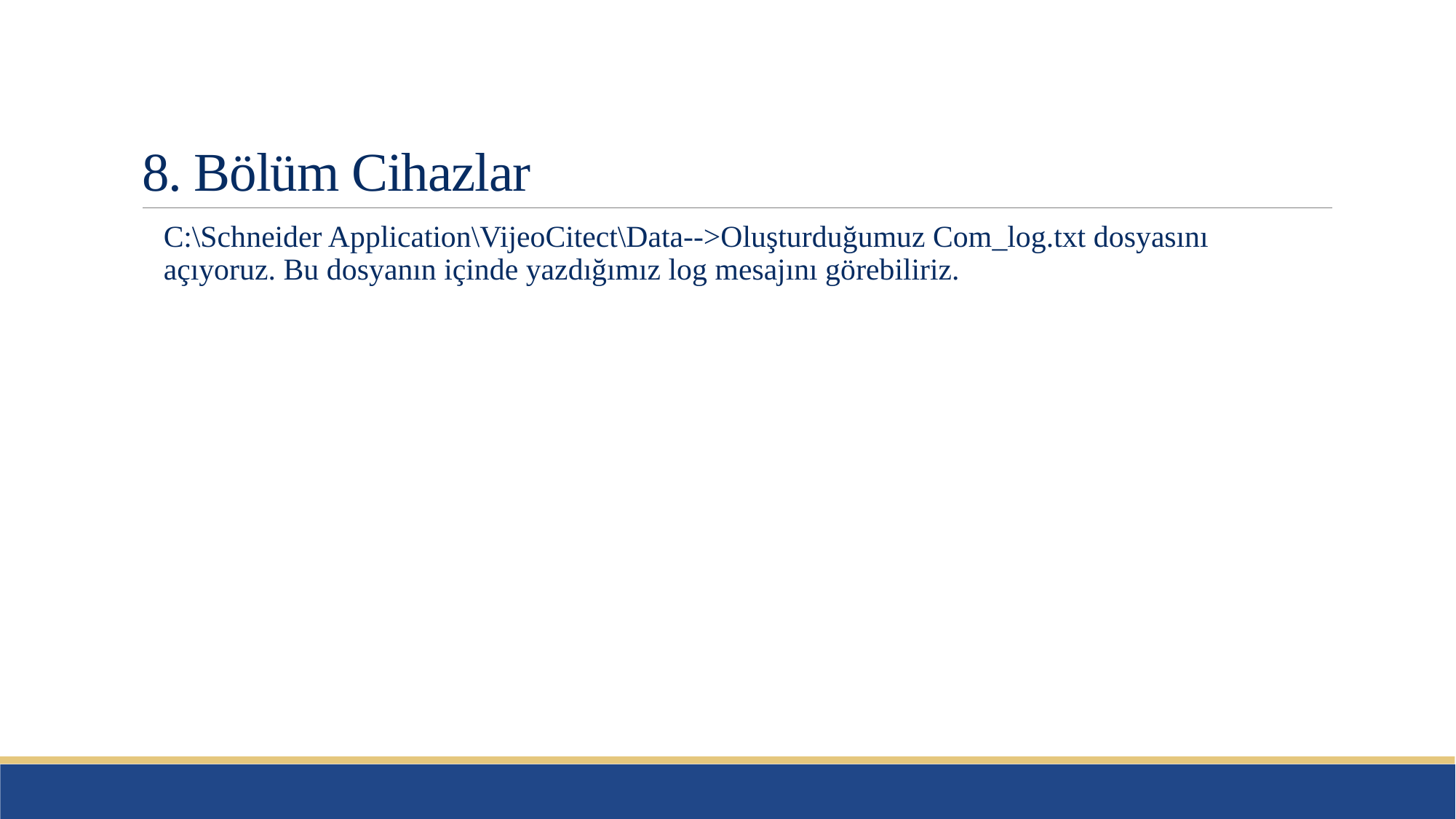

# 8. Bölüm Cihazlar
C:\Schneider Application\VijeoCitect\Data-->Oluşturduğumuz Com_log.txt dosyasını açıyoruz. Bu dosyanın içinde yazdığımız log mesajını görebiliriz.